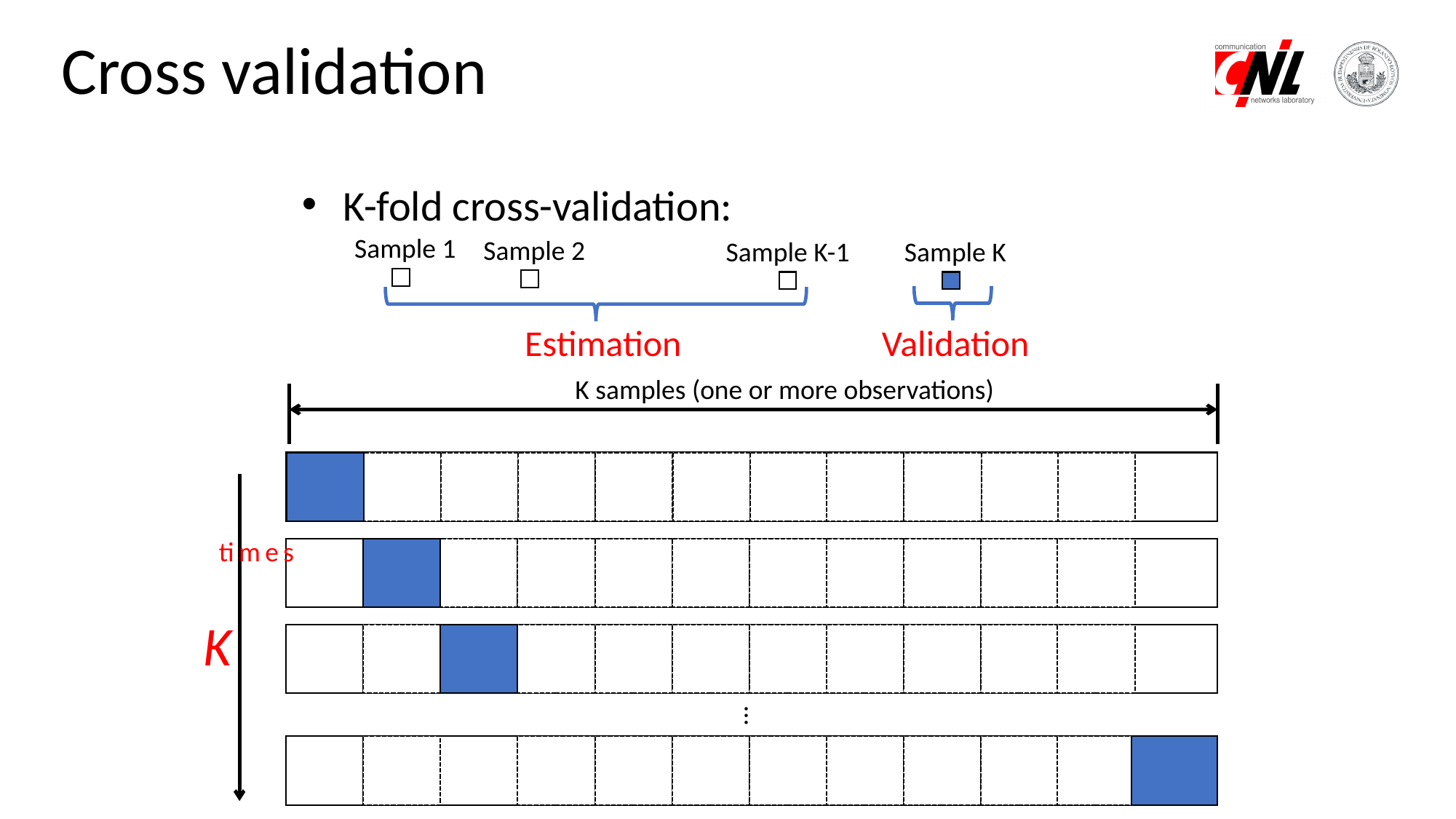

# Cross validation

K-fold cross-validation:

Sample 1

Sample 2

Sample K-1

Sample K

Estimation
Validation
K samples (one or more observations)

times

K

…